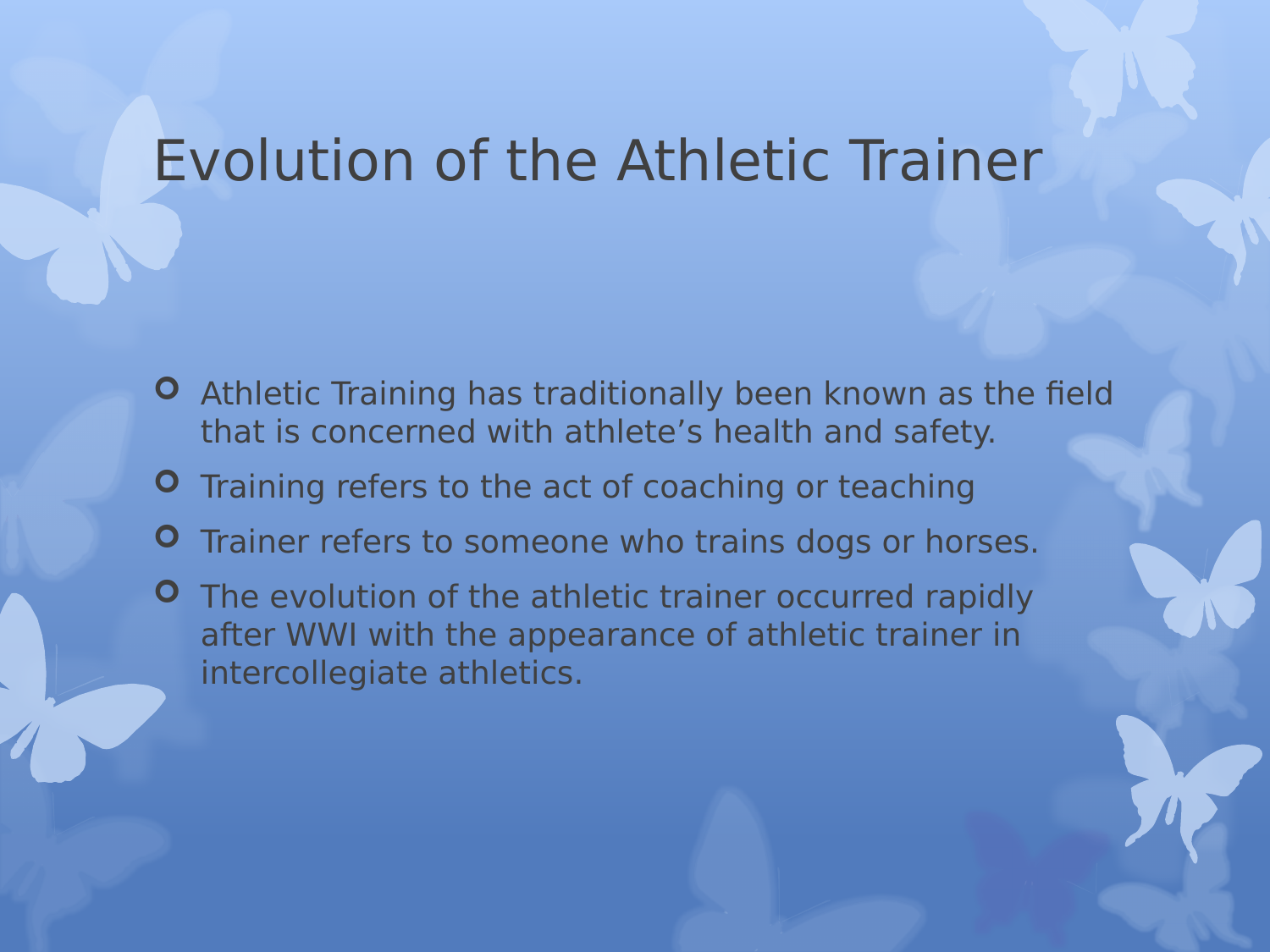

# Evolution of the Athletic Trainer
Athletic Training has traditionally been known as the field that is concerned with athlete’s health and safety.
Training refers to the act of coaching or teaching
Trainer refers to someone who trains dogs or horses.
The evolution of the athletic trainer occurred rapidly after WWI with the appearance of athletic trainer in intercollegiate athletics.